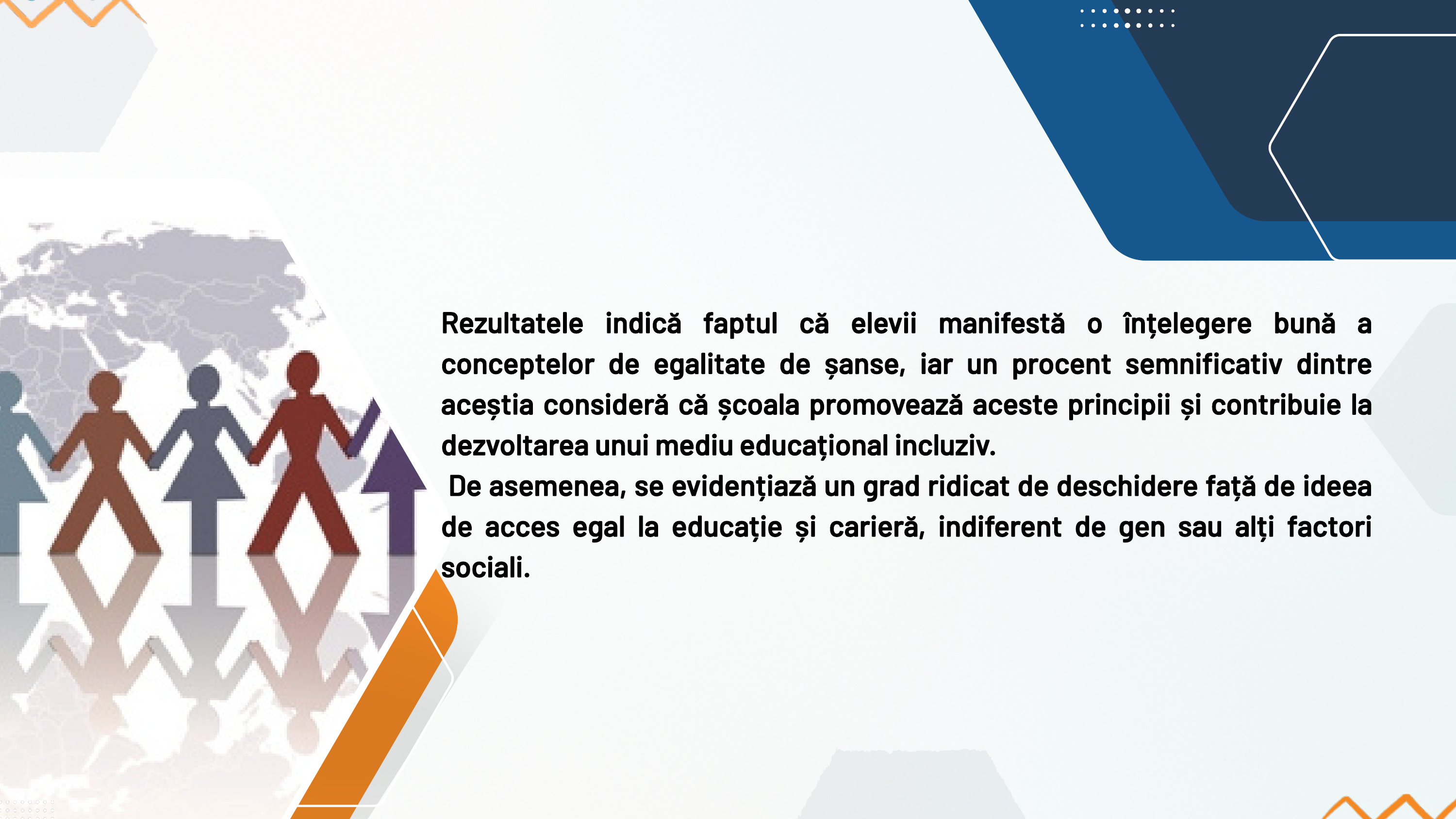

Rezultatele indică faptul că elevii manifestă o înțelegere bună a conceptelor de egalitate de șanse, iar un procent semnificativ dintre aceștia consideră că școala promovează aceste principii și contribuie la dezvoltarea unui mediu educațional incluziv.
 De asemenea, se evidențiază un grad ridicat de deschidere față de ideea de acces egal la educație și carieră, indiferent de gen sau alți factori sociali.